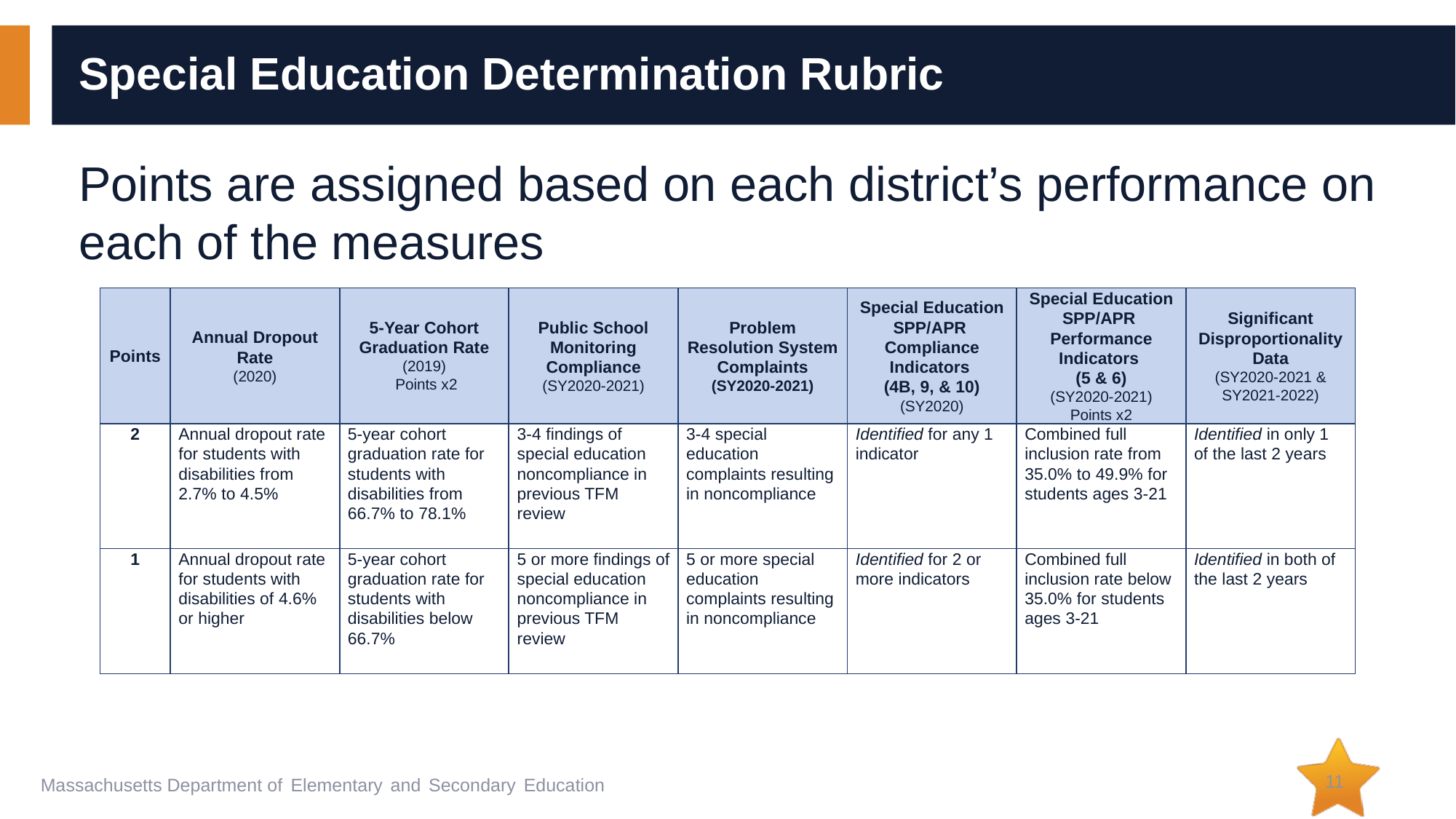

# Special Education Determination Rubric - 3
Points are assigned based on each district’s performance on each of the measures

| Points | Annual Dropout Rate (2020) | 5-Year Cohort Graduation Rate (2019)  Points x2 | Public School Monitoring Compliance (SY2020-2021) | Problem Resolution System Complaints (SY2020-2021) | Special Education SPP/APR  Compliance Indicators  (4B, 9, & 10) (SY2020) | Special Education SPP/APR  Performance Indicators  (5 & 6) (SY2020-2021) Points x2 | Significant Disproportionality Data (SY2020-2021 & SY2021-2022) |
| --- | --- | --- | --- | --- | --- | --- | --- |
| 2 | Annual dropout rate for students with disabilities from 2.7% to 4.5% | 5-year cohort graduation rate for students with disabilities from 66.7% to 78.1% | 3-4 findings of special education noncompliance in previous TFM review | 3-4 special education complaints resulting in noncompliance | Identified for any 1 indicator | Combined full inclusion rate from 35.0% to 49.9% for students ages 3-21 | Identified in only 1 of the last 2 years |
| 1 | Annual dropout rate for students with disabilities of 4.6% or higher | 5-year cohort graduation rate for students with disabilities below 66.7% | 5 or more findings of special education noncompliance in previous TFM review | 5 or more special education complaints resulting in noncompliance | Identified for 2 or more indicators | Combined full inclusion rate below 35.0% for students ages 3-21 | Identified in both of the last 2 years |
11